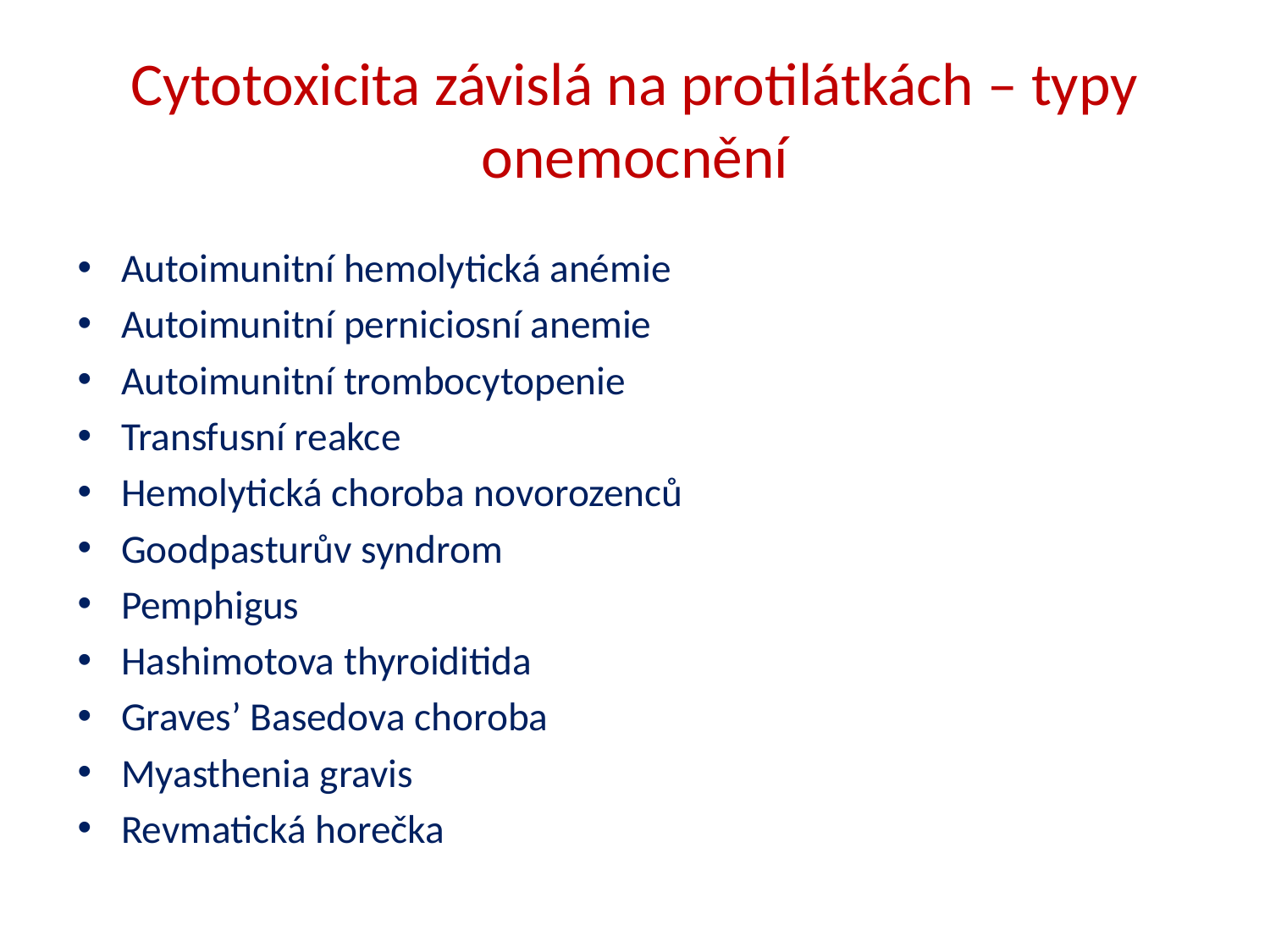

# Cytotoxicita závislá na protilátkách – typy onemocnění
Autoimunitní hemolytická anémie
Autoimunitní perniciosní anemie
Autoimunitní trombocytopenie
Transfusní reakce
Hemolytická choroba novorozenců
Goodpasturův syndrom
Pemphigus
Hashimotova thyroiditida
Graves’ Basedova choroba
Myasthenia gravis
Revmatická horečka